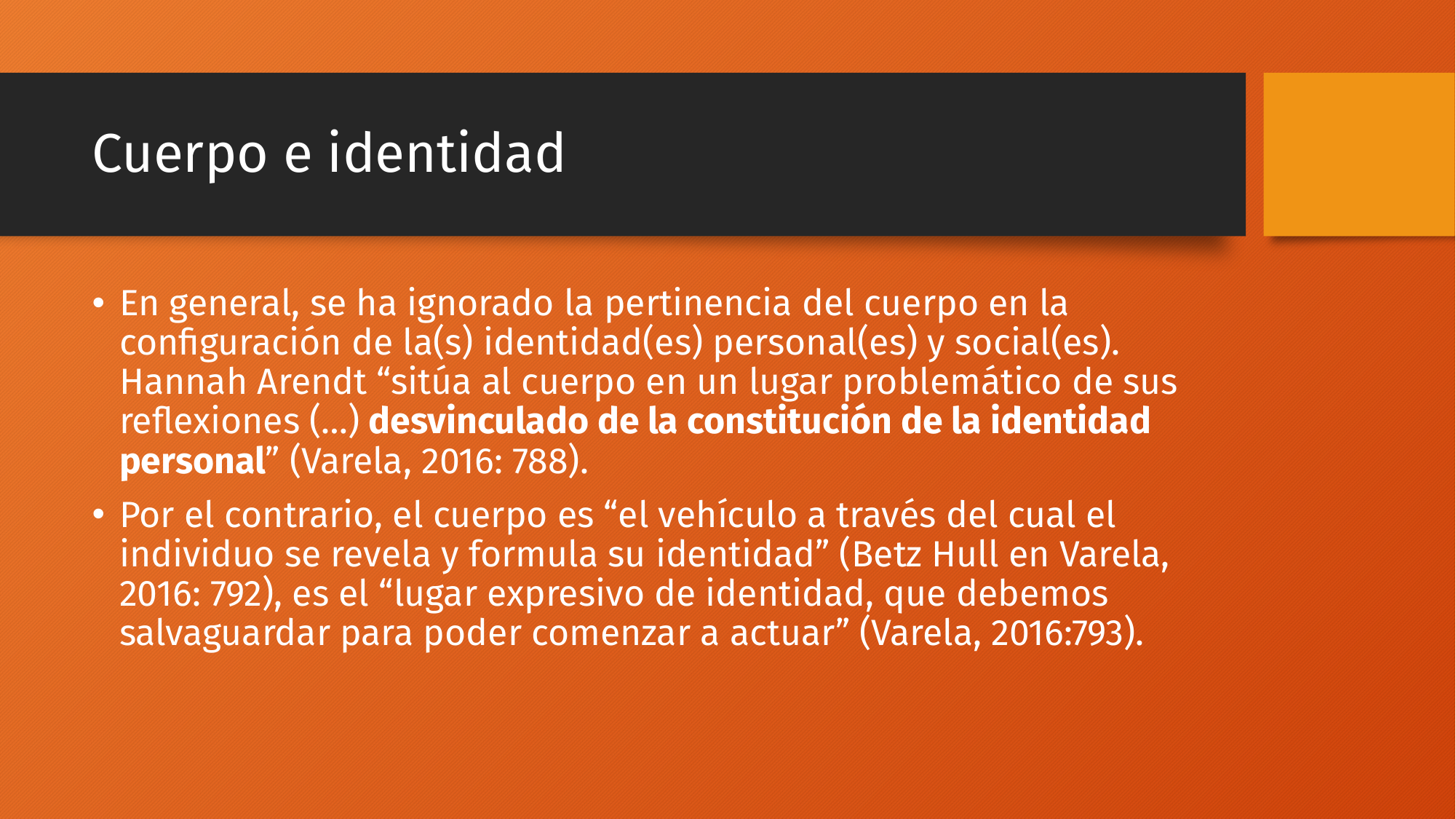

# Cuerpo e identidad
En general, se ha ignorado la pertinencia del cuerpo en la configuración de la(s) identidad(es) personal(es) y social(es). Hannah Arendt “sitúa al cuerpo en un lugar problemático de sus reflexiones (…) desvinculado de la constitución de la identidad personal” (Varela, 2016: 788).
Por el contrario, el cuerpo es “el vehículo a través del cual el individuo se revela y formula su identidad” (Betz Hull en Varela, 2016: 792), es el “lugar expresivo de identidad, que debemos salvaguardar para poder comenzar a actuar” (Varela, 2016:793).